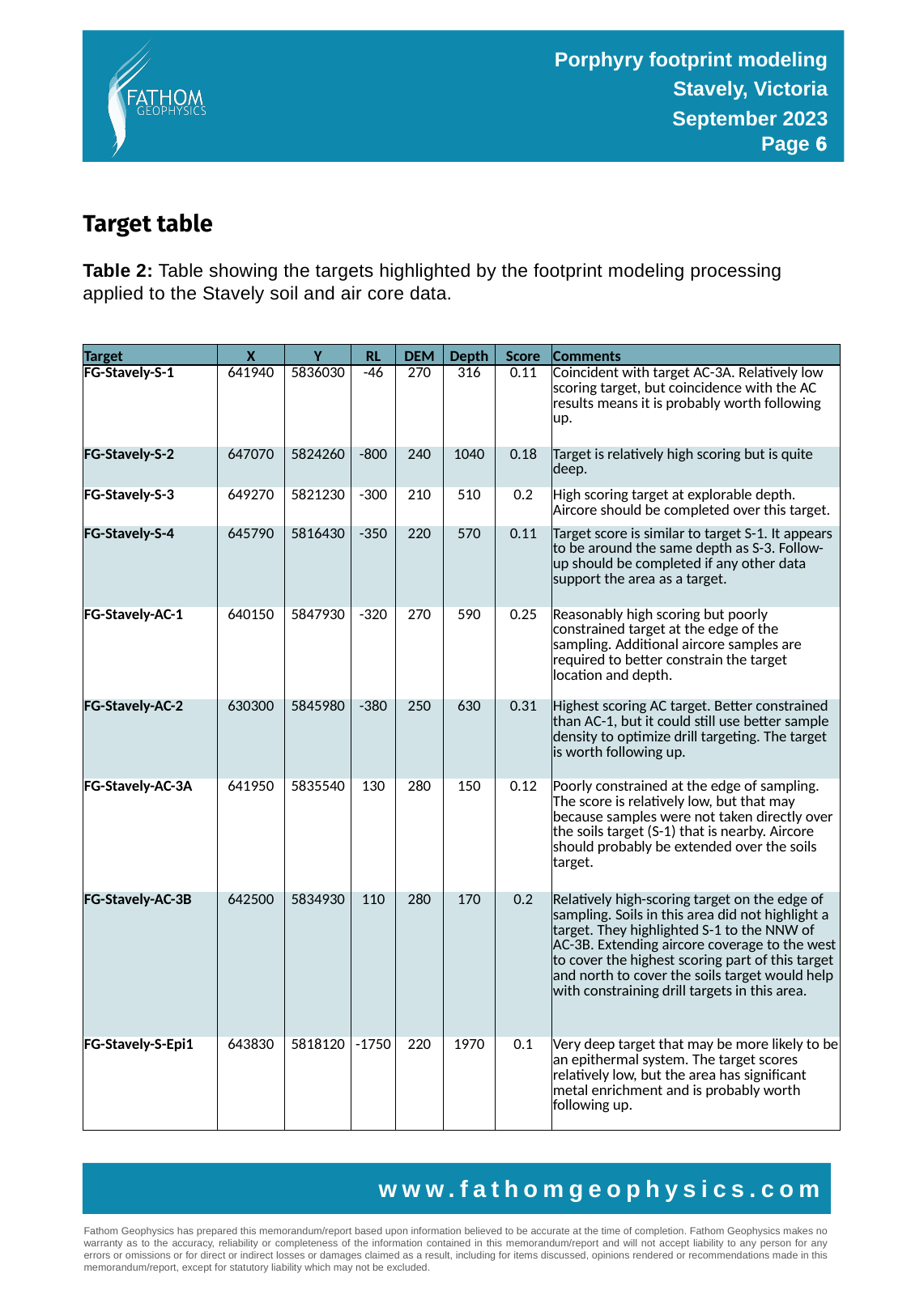

Target table
Table 2: Table showing the targets highlighted by the footprint modeling processing applied to the Stavely soil and air core data.
| Target | X | Y | RL | DEM | Depth | Score | Comments |
| --- | --- | --- | --- | --- | --- | --- | --- |
| FG-Stavely-S-1 | 641940 | 5836030 | -46 | 270 | 316 | 0.11 | Coincident with target AC-3A. Relatively low scoring target, but coincidence with the AC results means it is probably worth following up. |
| FG-Stavely-S-2 | 647070 | 5824260 | -800 | 240 | 1040 | 0.18 | Target is relatively high scoring but is quite deep. |
| FG-Stavely-S-3 | 649270 | 5821230 | -300 | 210 | 510 | 0.2 | High scoring target at explorable depth. Aircore should be completed over this target. |
| FG-Stavely-S-4 | 645790 | 5816430 | -350 | 220 | 570 | 0.11 | Target score is similar to target S-1. It appears to be around the same depth as S-3. Follow-up should be completed if any other data support the area as a target. |
| FG-Stavely-AC-1 | 640150 | 5847930 | -320 | 270 | 590 | 0.25 | Reasonably high scoring but poorly constrained target at the edge of the sampling. Additional aircore samples are required to better constrain the target location and depth. |
| FG-Stavely-AC-2 | 630300 | 5845980 | -380 | 250 | 630 | 0.31 | Highest scoring AC target. Better constrained than AC-1, but it could still use better sample density to optimize drill targeting. The target is worth following up. |
| FG-Stavely-AC-3A | 641950 | 5835540 | 130 | 280 | 150 | 0.12 | Poorly constrained at the edge of sampling. The score is relatively low, but that may because samples were not taken directly over the soils target (S-1) that is nearby. Aircore should probably be extended over the soils target. |
| FG-Stavely-AC-3B | 642500 | 5834930 | 110 | 280 | 170 | 0.2 | Relatively high-scoring target on the edge of sampling. Soils in this area did not highlight a target. They highlighted S-1 to the NNW of AC-3B. Extending aircore coverage to the west to cover the highest scoring part of this target and north to cover the soils target would help with constraining drill targets in this area. |
| FG-Stavely-S-Epi1 | 643830 | 5818120 | -1750 | 220 | 1970 | 0.1 | Very deep target that may be more likely to be an epithermal system. The target scores relatively low, but the area has significant metal enrichment and is probably worth following up. |